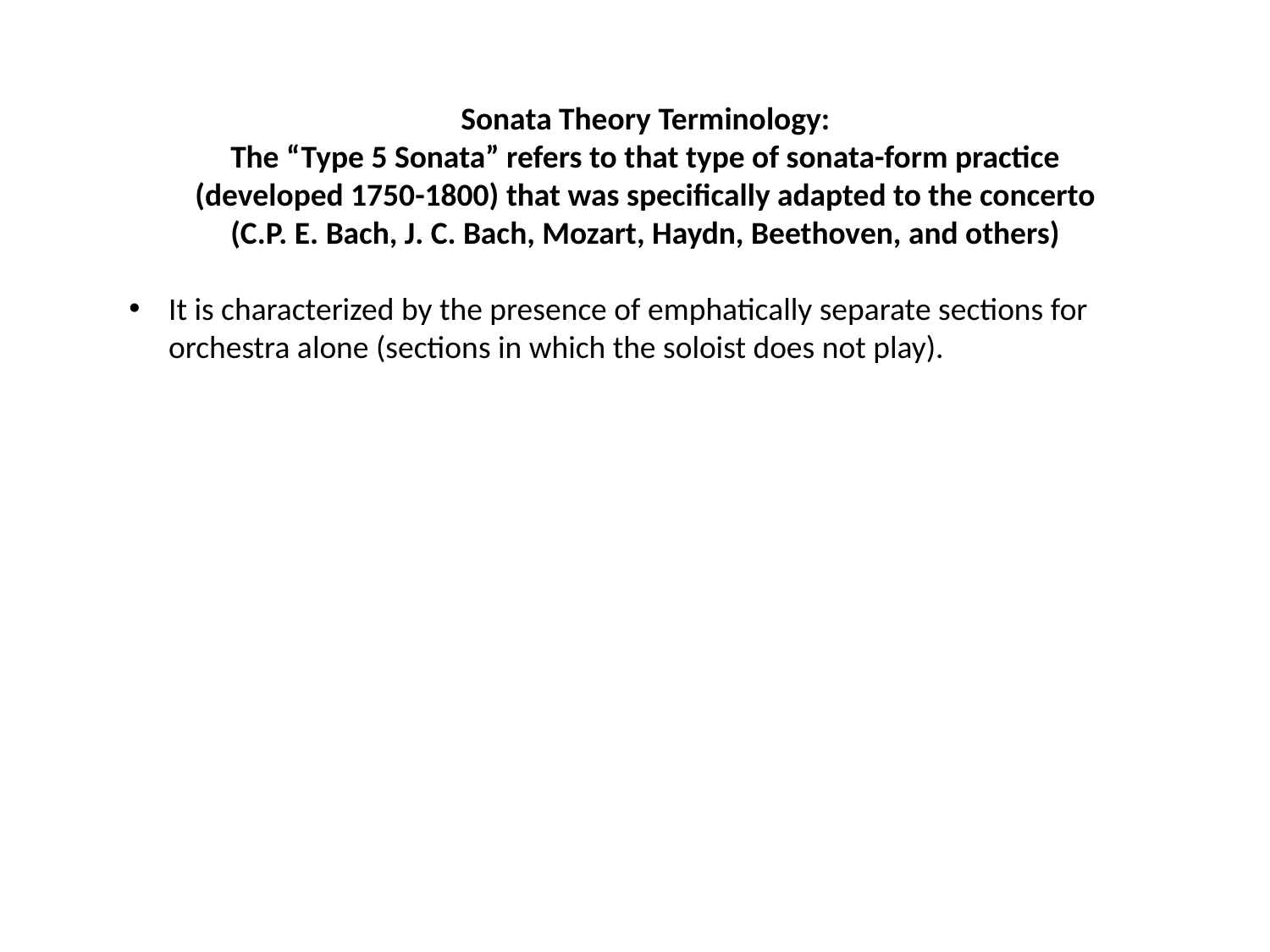

Sonata Theory Terminology:
The “Type 5 Sonata” refers to that type of sonata-form practice
(developed 1750-1800) that was specifically adapted to the concerto
(C.P. E. Bach, J. C. Bach, Mozart, Haydn, Beethoven, and others)

It is characterized by the presence of emphatically separate sections for orchestra alone (sections in which the soloist does not play).